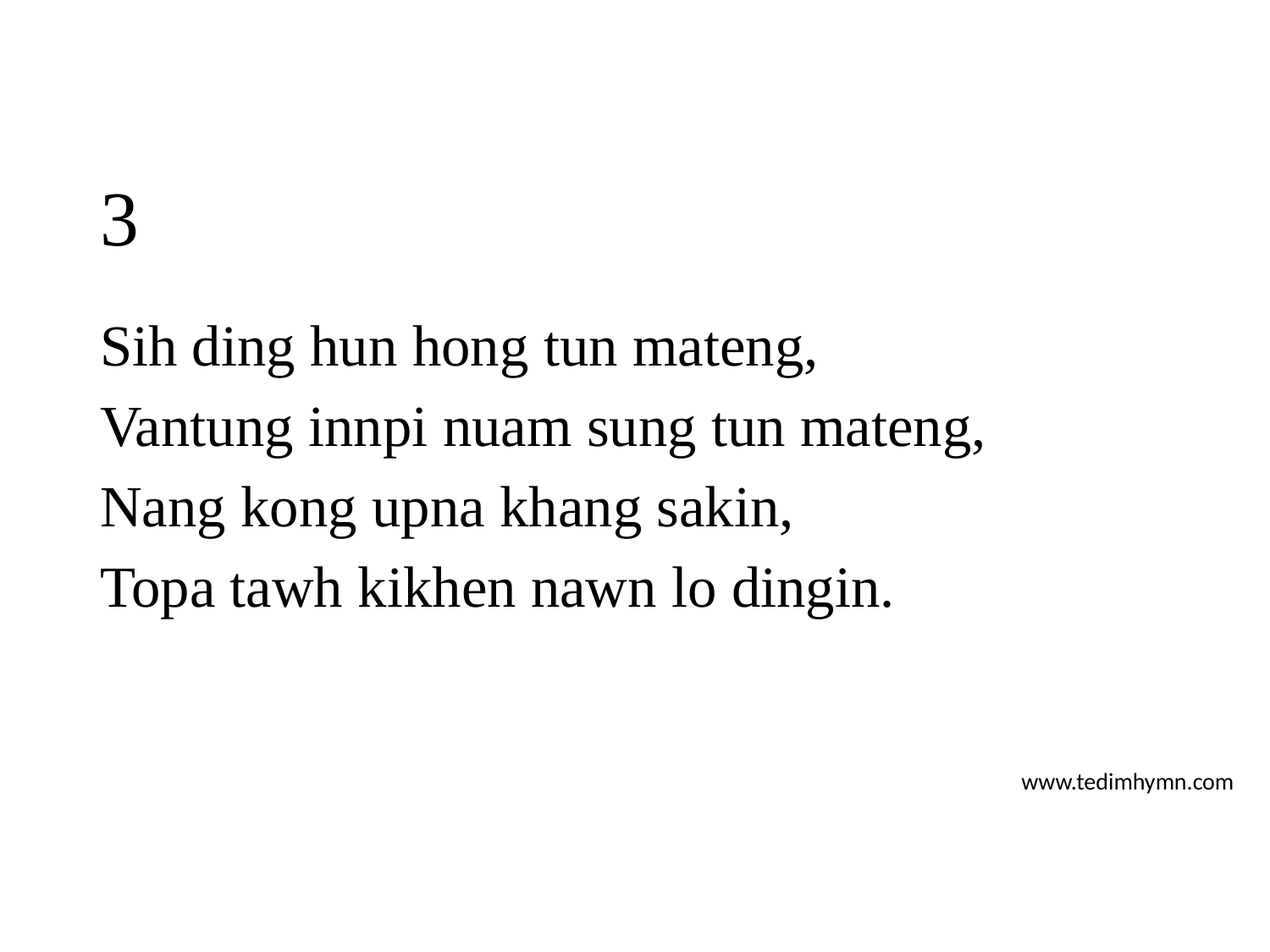

# 3
Sih ding hun hong tun mateng,
Vantung innpi nuam sung tun mateng,
Nang kong upna khang sakin,
Topa tawh kikhen nawn lo dingin.

www.tedimhymn.com